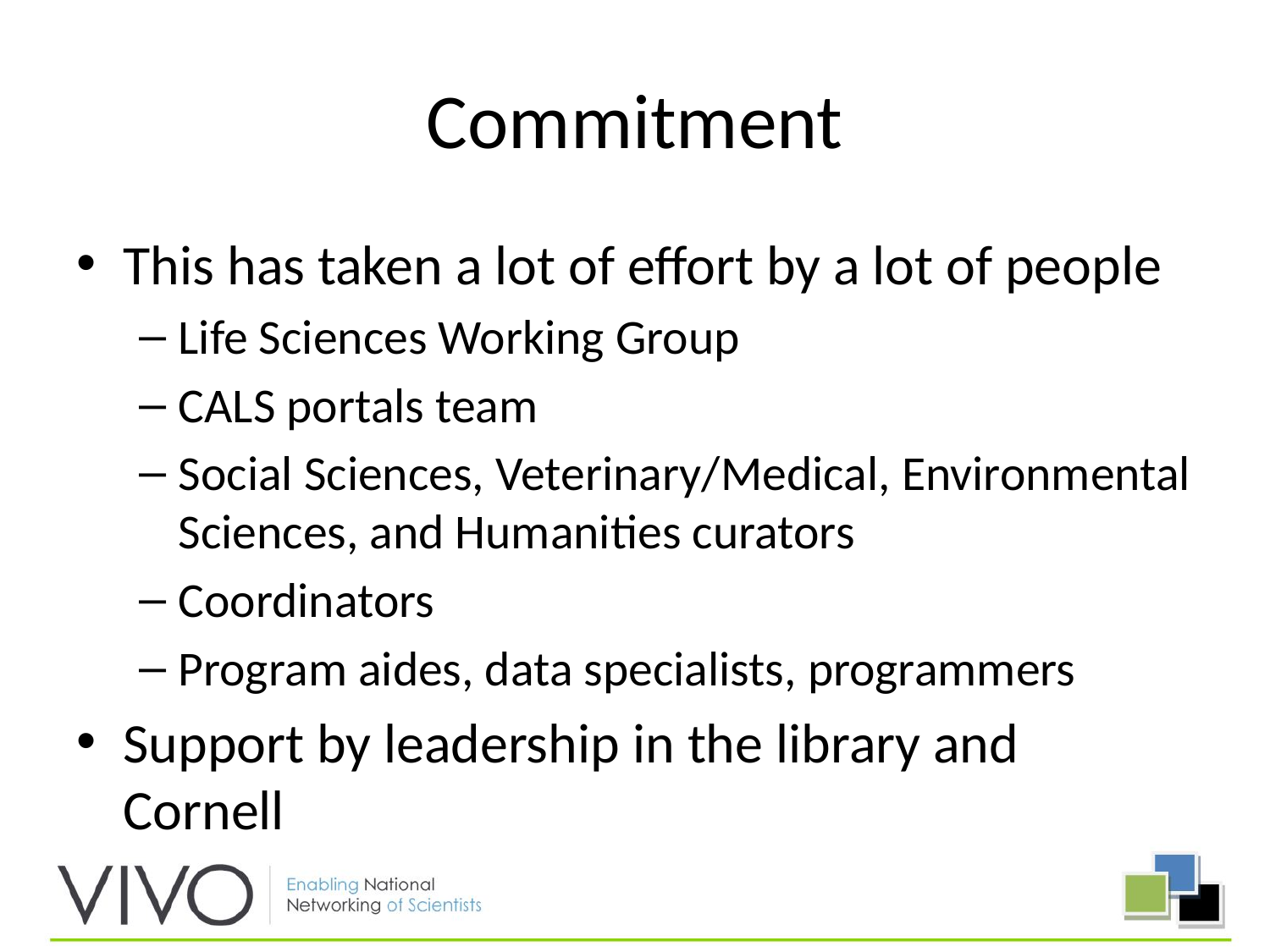

# Commitment
This has taken a lot of effort by a lot of people
Life Sciences Working Group
CALS portals team
Social Sciences, Veterinary/Medical, Environmental Sciences, and Humanities curators
Coordinators
Program aides, data specialists, programmers
Support by leadership in the library and Cornell